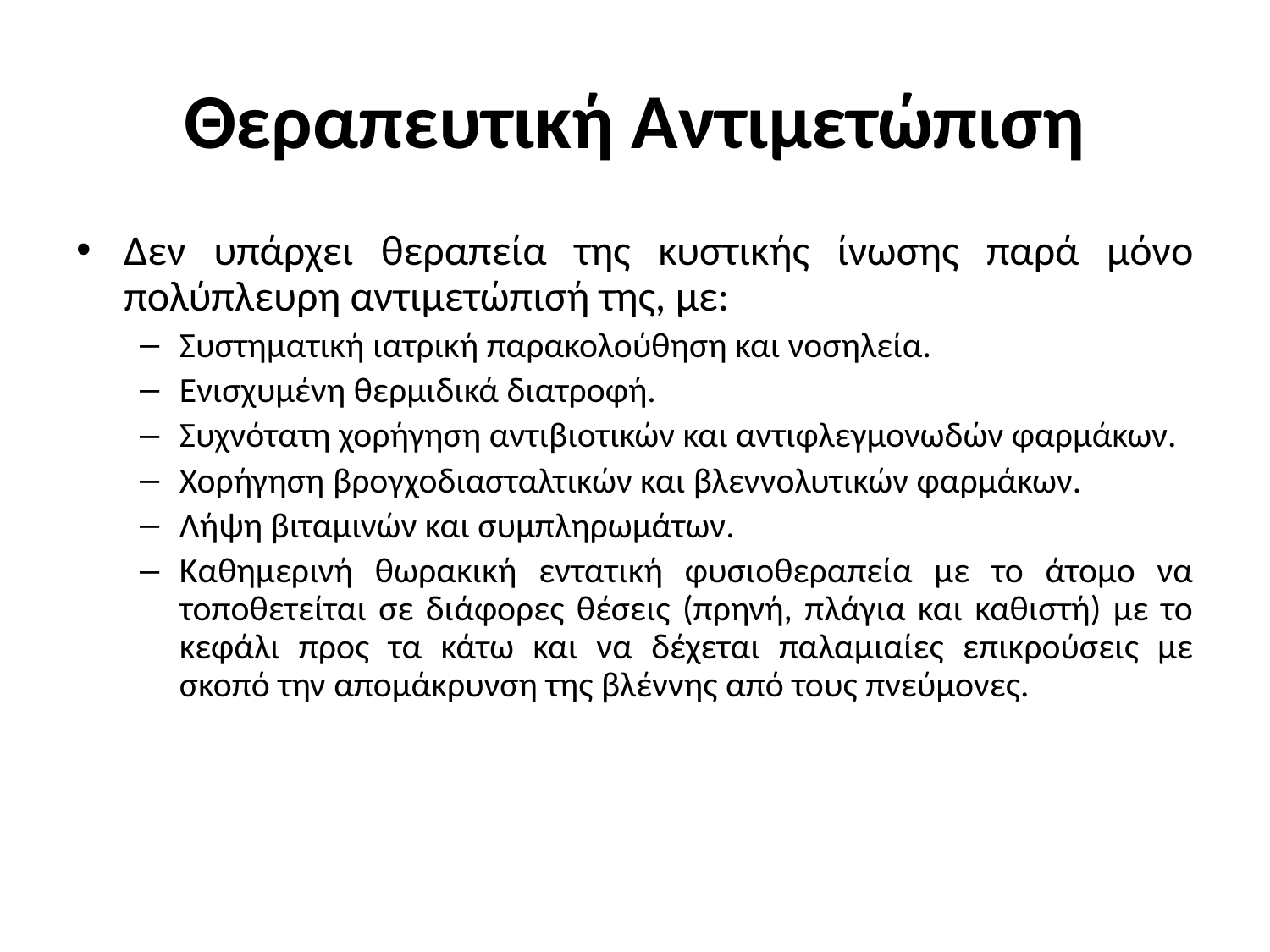

# Θεραπευτική Αντιμετώπιση
Δεν υπάρχει θεραπεία της κυστικής ίνωσης παρά μόνο πολύπλευρη αντιμετώπισή της, με:
Συστηματική ιατρική παρακολούθηση και νοσηλεία.
Ενισχυμένη θερμιδικά διατροφή.
Συχνότατη χορήγηση αντιβιοτικών και αντιφλεγμονωδών φαρμάκων.
Χορήγηση βρογχοδιασταλτικών και βλεννολυτικών φαρμάκων.
Λήψη βιταμινών και συμπληρωμάτων.
Καθημερινή θωρακική εντατική φυσιοθεραπεία με το άτομο να τοποθετείται σε διάφορες θέσεις (πρηνή, πλάγια και καθιστή) με το κεφάλι προς τα κάτω και να δέχεται παλαμιαίες επικρούσεις με σκοπό την απομάκρυνση της βλέννης από τους πνεύμονες.